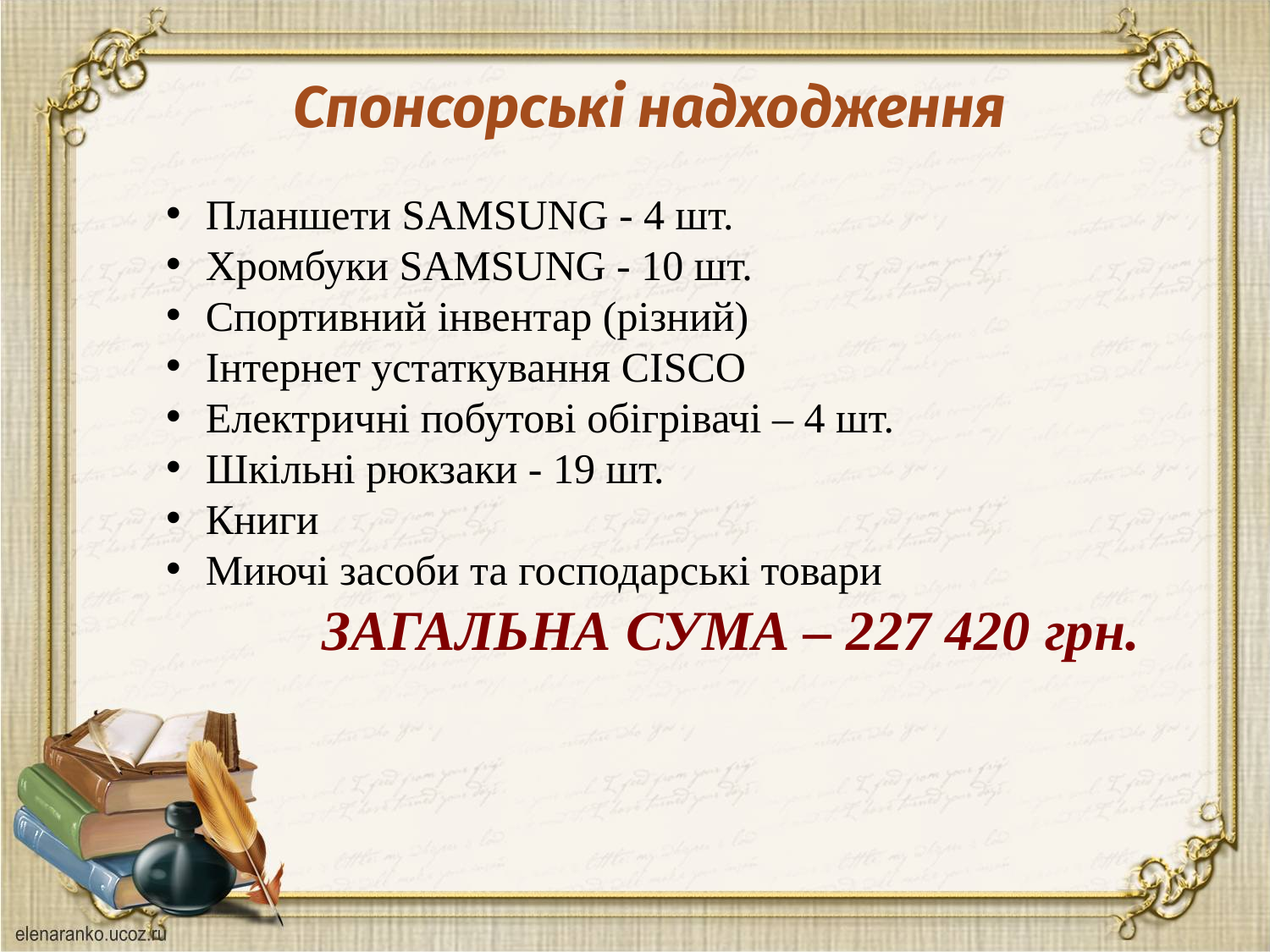

Спонсорські надходження
Планшети SAMSUNG - 4 шт.
Хромбуки SAMSUNG - 10 шт.
Спортивний інвентар (різний)
Інтернет устаткування CISCO
Електричні побутові обігрівачі – 4 шт.
Шкільні рюкзаки - 19 шт.
Книги
Миючі засоби та господарські товари
           ЗАГАЛЬНА СУМА – 227 420 грн.